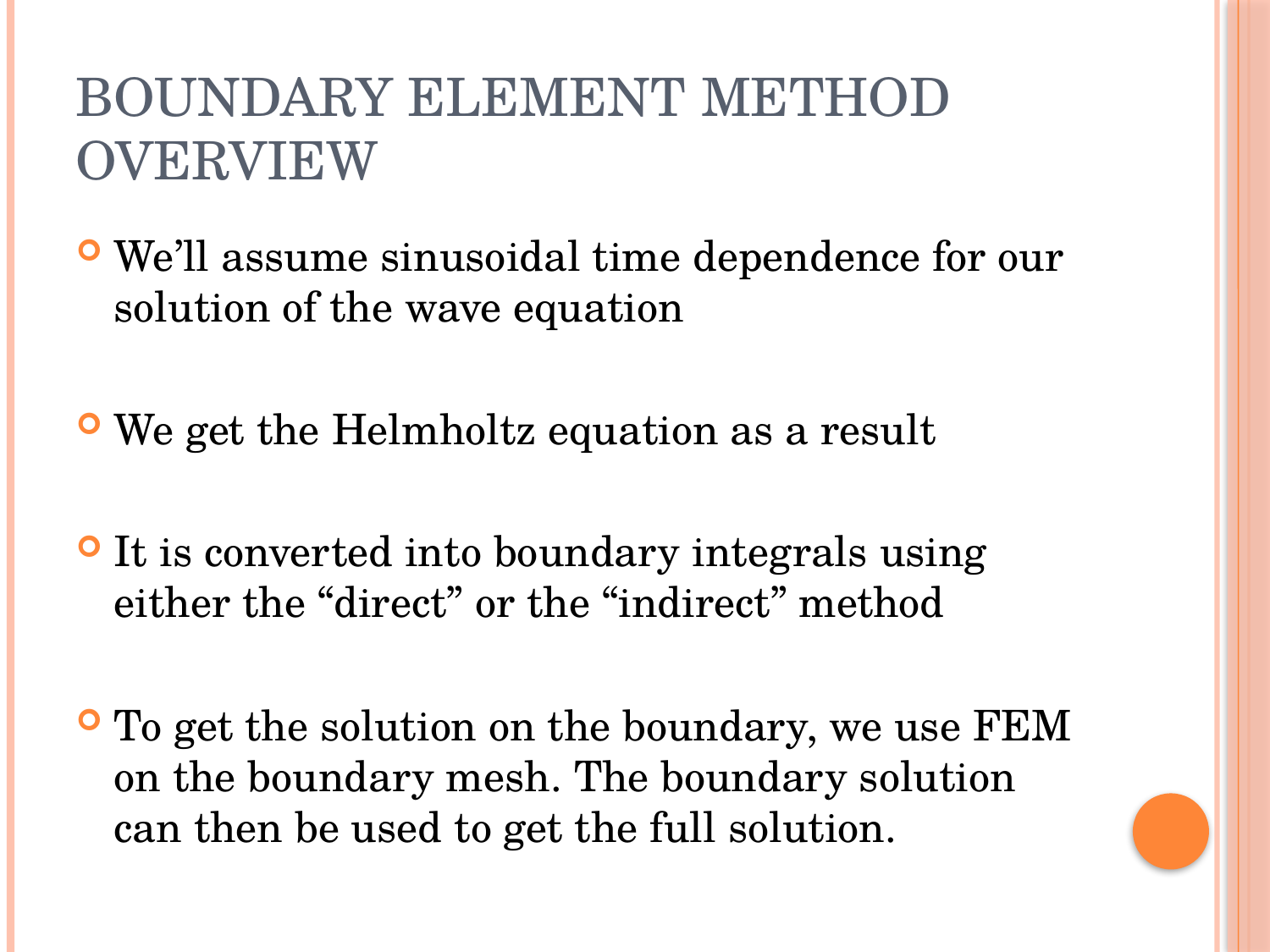

# Boundary Element Method Overview
We’ll assume sinusoidal time dependence for our solution of the wave equation

We get the Helmholtz equation as a result

It is converted into boundary integrals using either the “direct” or the “indirect” method

To get the solution on the boundary, we use FEM on the boundary mesh. The boundary solution can then be used to get the full solution.